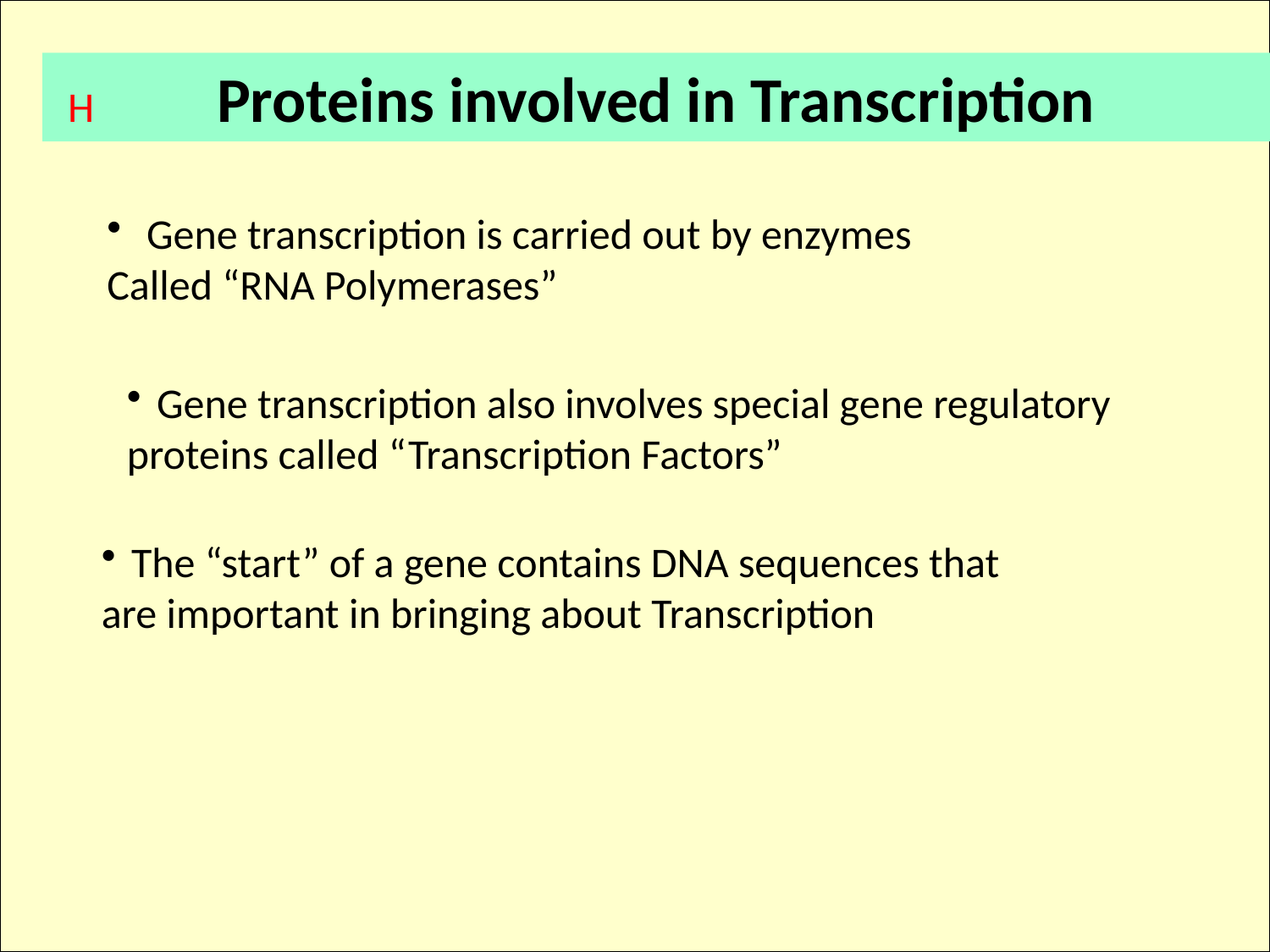

Proteins involved in Transcription
H
 Gene transcription is carried out by enzymes
Called “RNA Polymerases”
Gene transcription also involves special gene regulatory
proteins called “Transcription Factors”
The “start” of a gene contains DNA sequences that
are important in bringing about Transcription